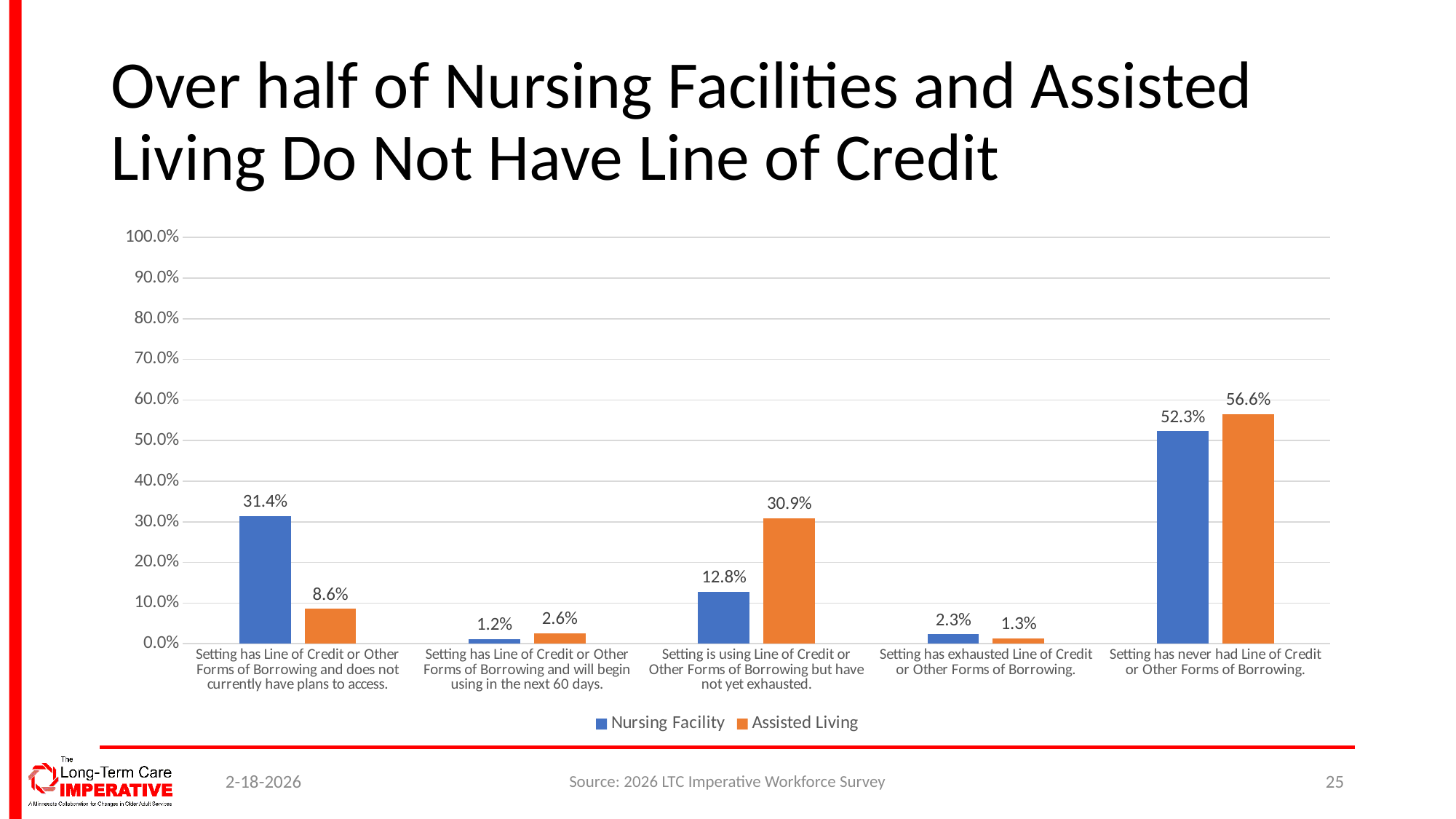

# Over half of Nursing Facilities and Assisted Living Do Not Have Line of Credit

### Chart

| Category | Nursing Facility | Assisted Living |
|---|---|---|
| Setting has Line of Credit or Other Forms of Borrowing and does not currently have plans to access. | 0.313953488372093 | 0.08552631578947369 |
| Setting has Line of Credit or Other Forms of Borrowing and will begin using in the next 60 days. | 0.011627906976744186 | 0.02631578947368421 |
| Setting is using Line of Credit or Other Forms of Borrowing but have not yet exhausted. | 0.12790697674418605 | 0.3092105263157895 |
| Setting has exhausted Line of Credit or Other Forms of Borrowing. | 0.023255813953488372 | 0.013157894736842105 |
| Setting has never had Line of Credit or Other Forms of Borrowing. | 0.5232558139534884 | 0.5657894736842105 |
2-18-2026
Source: 2026 LTC Imperative Workforce Survey
25